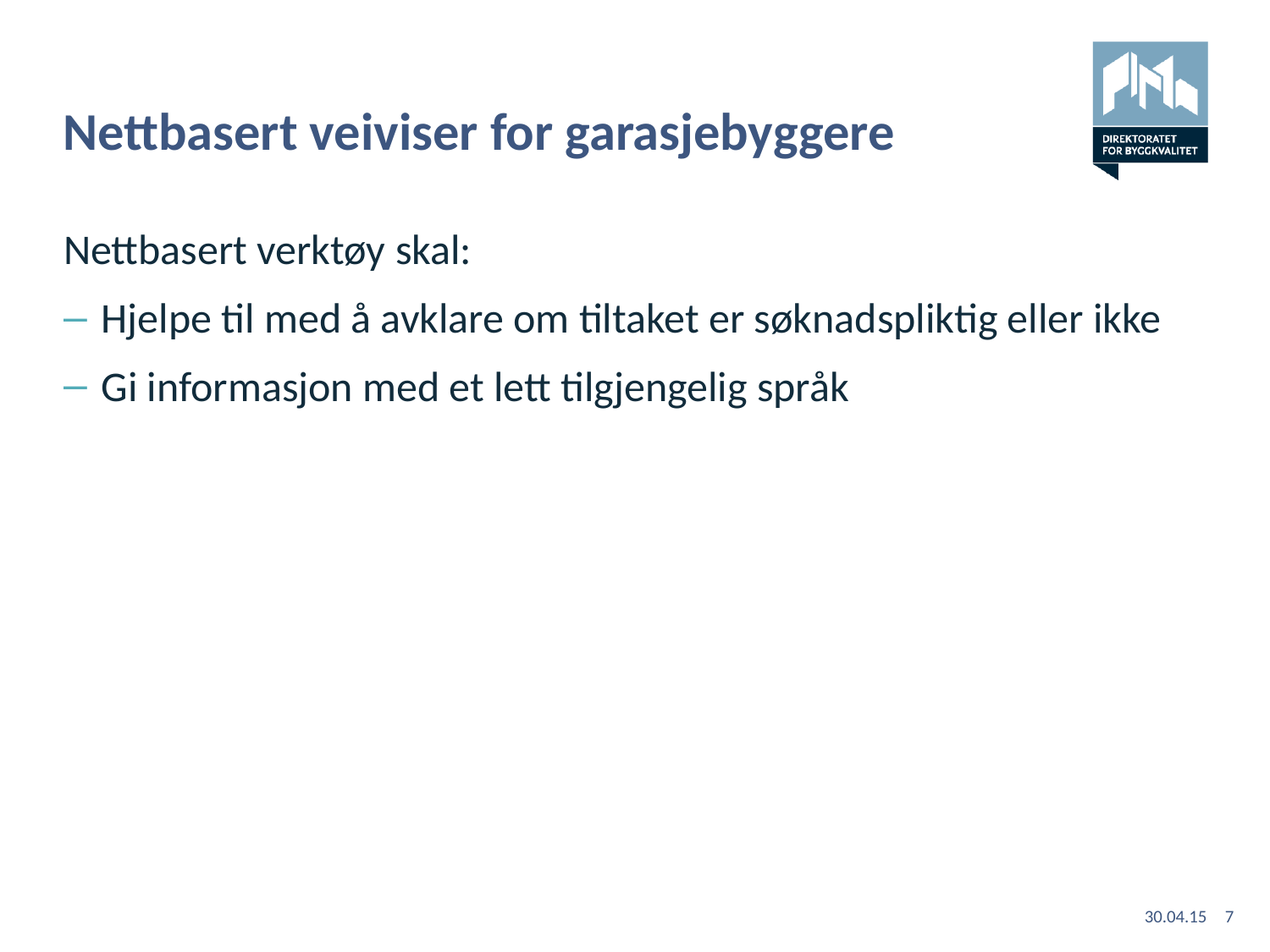

# Nettbasert veiviser for garasjebyggere
Nettbasert verktøy skal:
Hjelpe til med å avklare om tiltaket er søknadspliktig eller ikke
Gi informasjon med et lett tilgjengelig språk

30.04.15
7